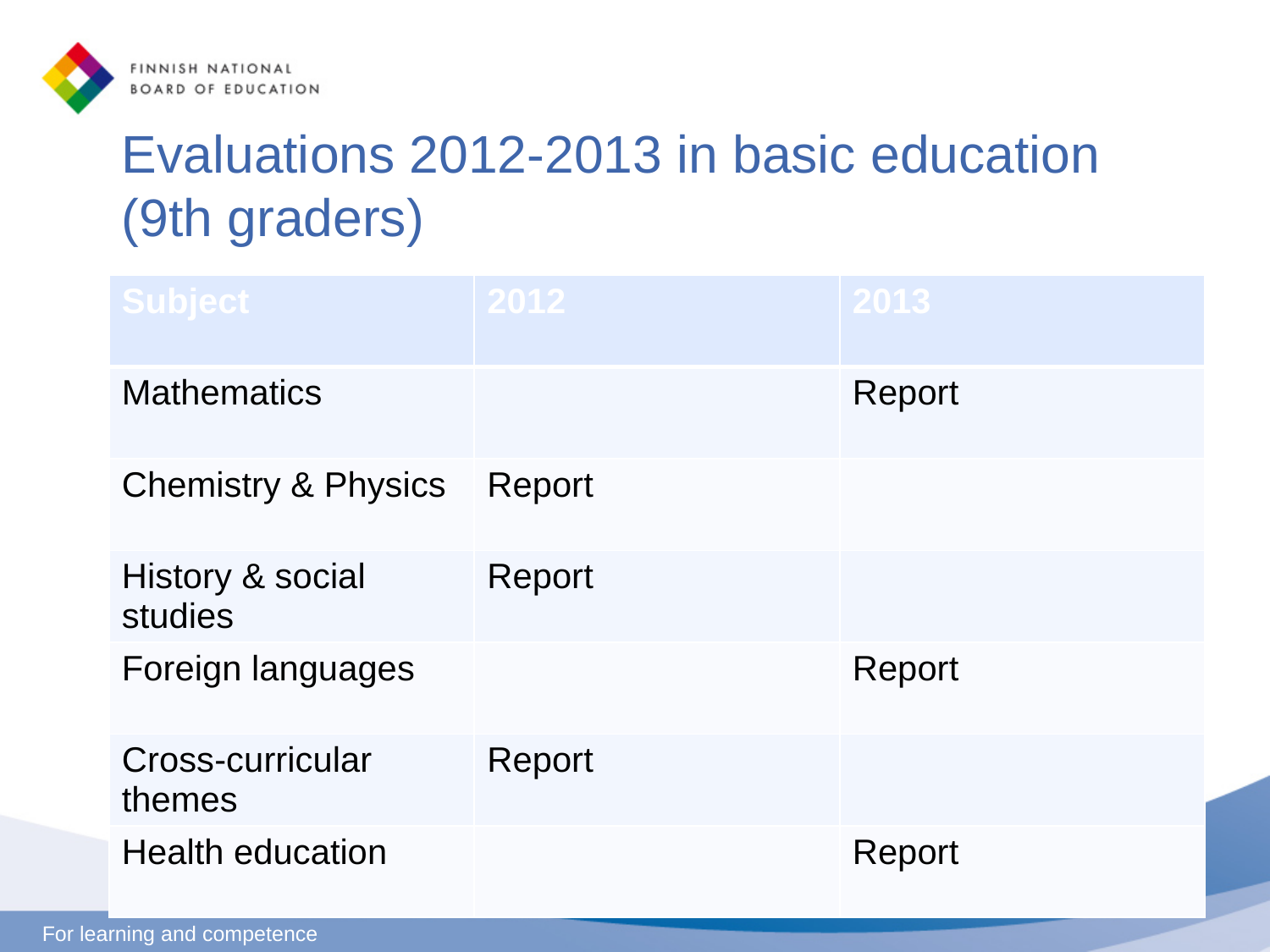

# Evaluations 2012-2013 in basic education (9th graders)
| Subject | 2012 | 2013 |
| --- | --- | --- |
| Mathematics |  | Report |
| Chemistry & Physics | Report |  |
| History & social studies | Report |  |
| Foreign languages |  | Report |
| Cross-curricular themes | Report |  |
| Health education |  | Report |